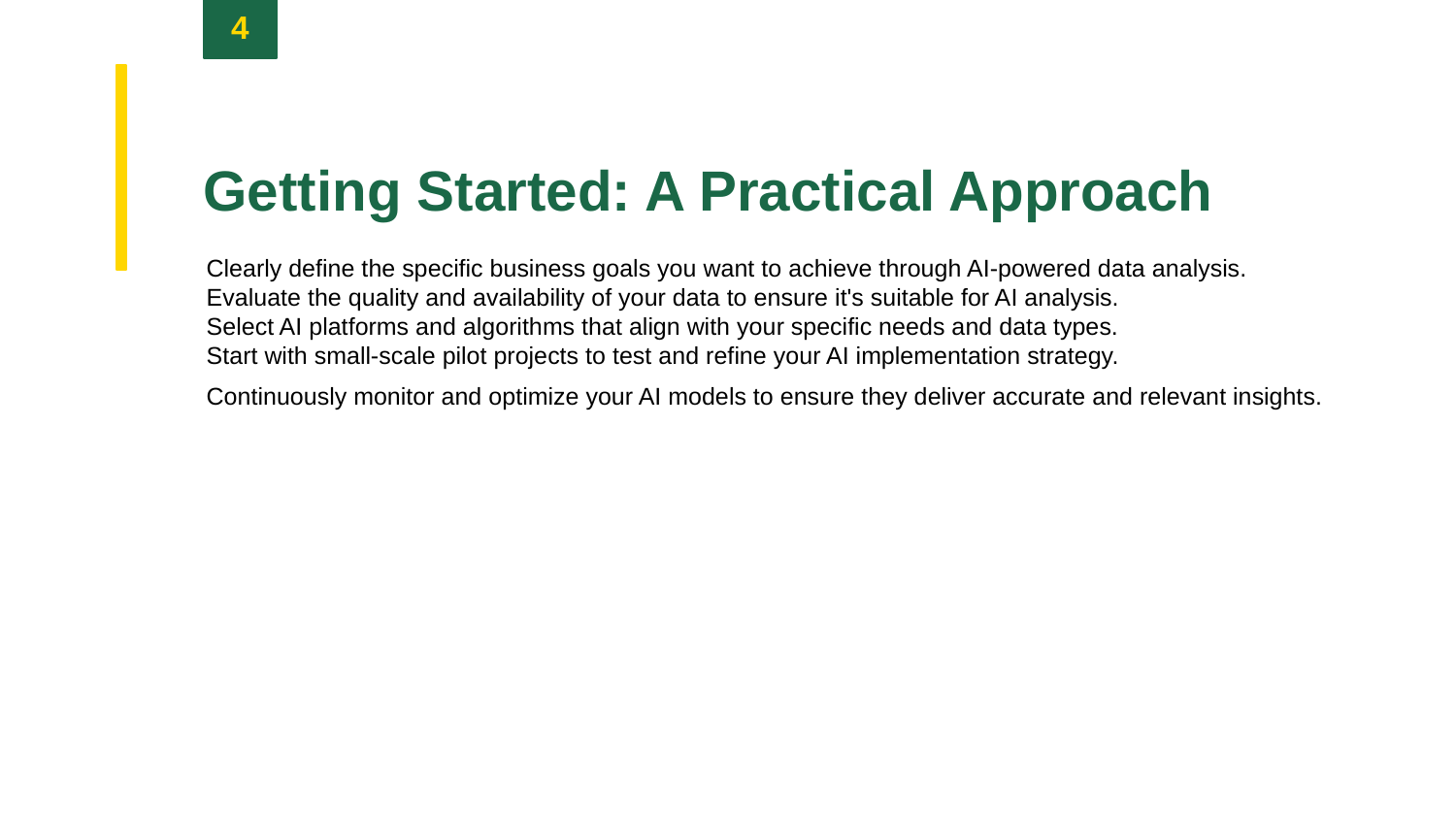

4

Getting Started: A Practical Approach
Clearly define the specific business goals you want to achieve through AI-powered data analysis.
Evaluate the quality and availability of your data to ensure it's suitable for AI analysis.
Select AI platforms and algorithms that align with your specific needs and data types.
Start with small-scale pilot projects to test and refine your AI implementation strategy.
Continuously monitor and optimize your AI models to ensure they deliver accurate and relevant insights.